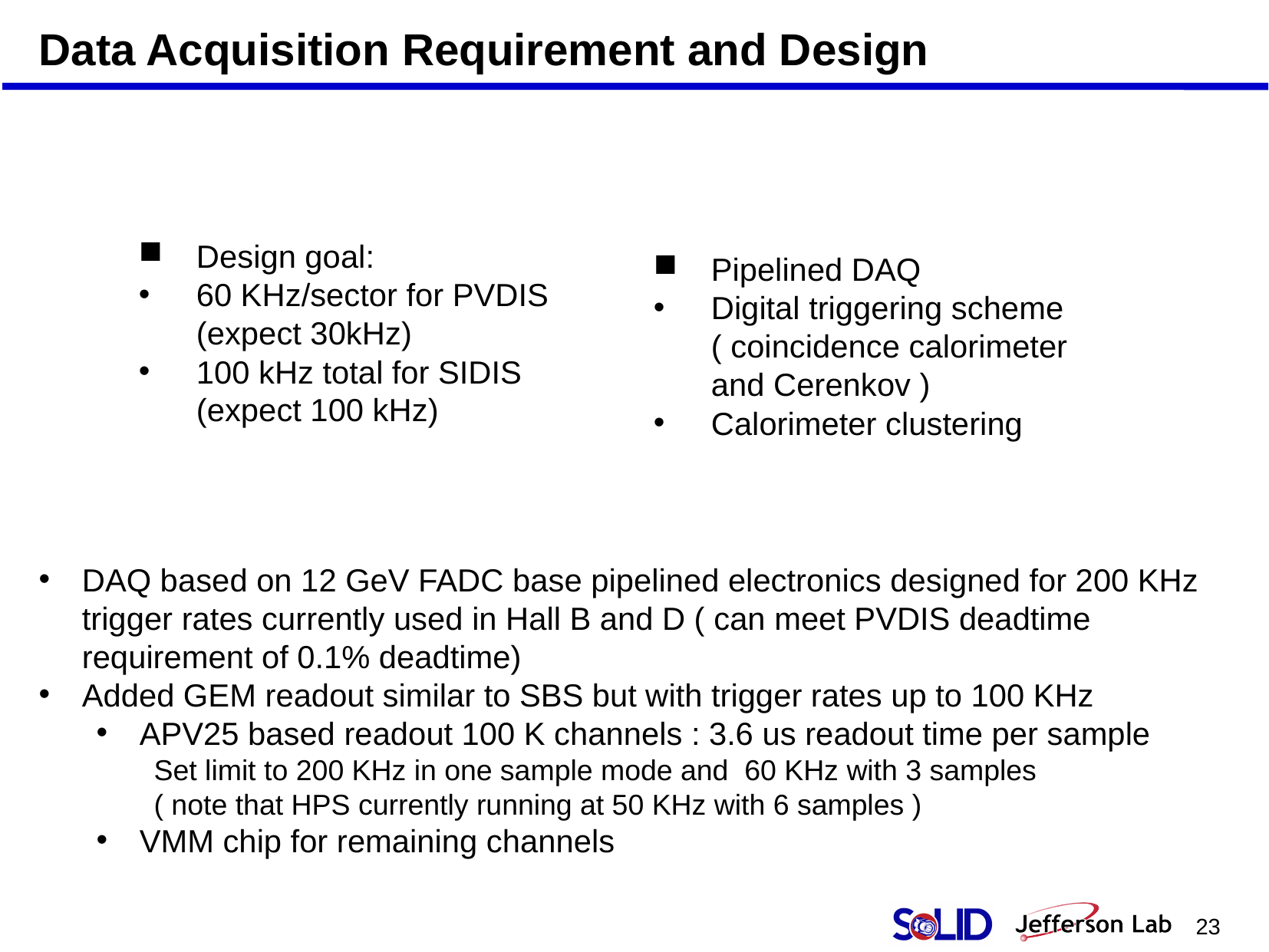

Data Acquisition Requirement and Design

Pipelined DAQ
Digital triggering scheme
( coincidence calorimeter and Cerenkov )
Calorimeter clustering

Design goal:
60 KHz/sector for PVDIS (expect 30kHz)
100 kHz total for SIDIS (expect 100 kHz)

DAQ based on 12 GeV FADC base pipelined electronics designed for 200 KHz trigger rates currently used in Hall B and D ( can meet PVDIS deadtime requirement of 0.1% deadtime)
Added GEM readout similar to SBS but with trigger rates up to 100 KHz
APV25 based readout 100 K channels : 3.6 us readout time per sample
Set limit to 200 KHz in one sample mode and  60 KHz with 3 samples
( note that HPS currently running at 50 KHz with 6 samples )
VMM chip for remaining channels